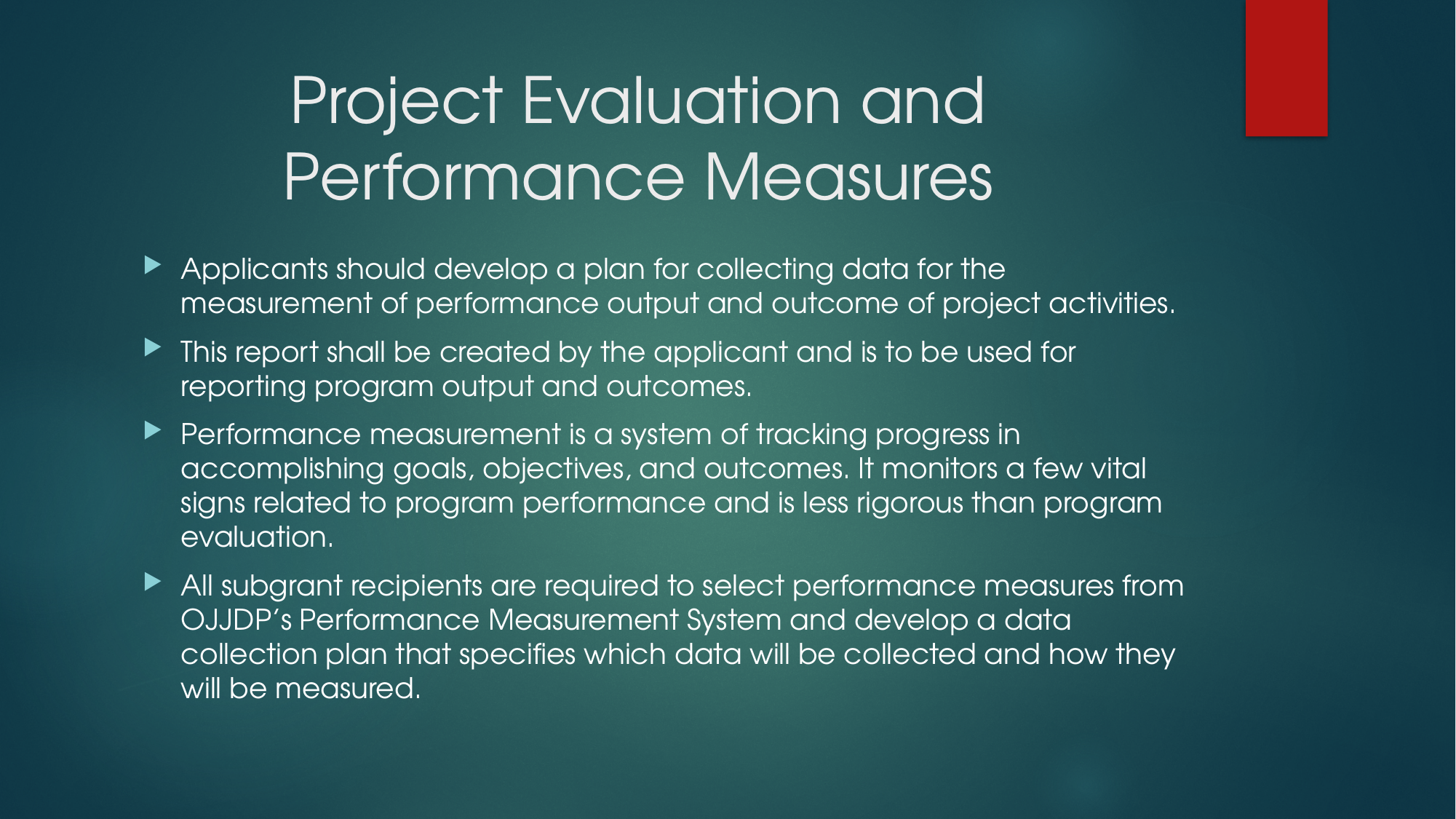

# Project Evaluation and Performance Measures
Applicants should develop a plan for collecting data for the measurement of performance output and outcome of project activities.
This report shall be created by the applicant and is to be used for reporting program output and outcomes.
Performance measurement is a system of tracking progress in accomplishing goals, objectives, and outcomes. It monitors a few vital signs related to program performance and is less rigorous than program evaluation.
All subgrant recipients are required to select performance measures from OJJDP’s Performance Measurement System and develop a data collection plan that specifies which data will be collected and how they will be measured.